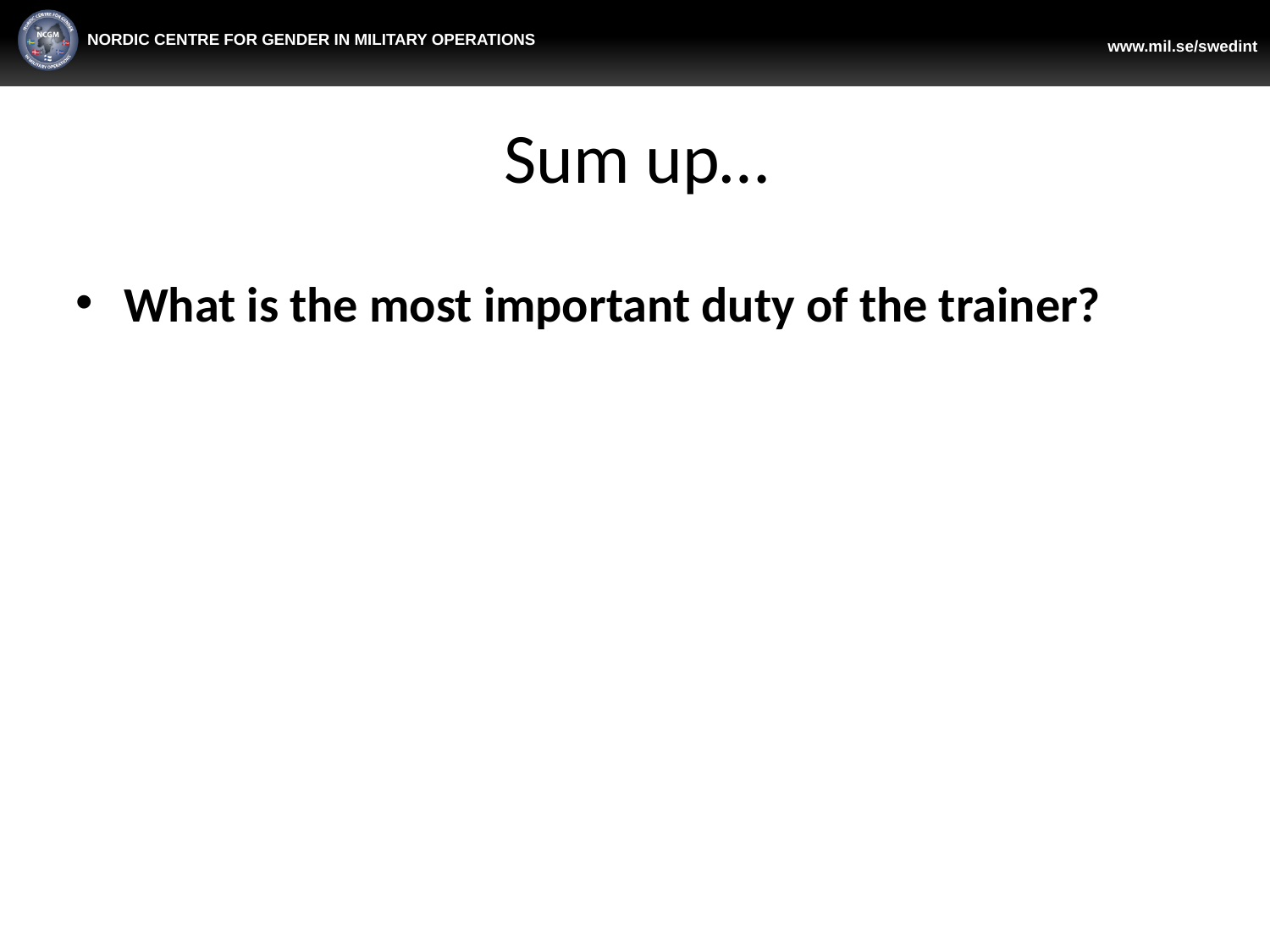

# Sum up…
What is the most important duty of the trainer?